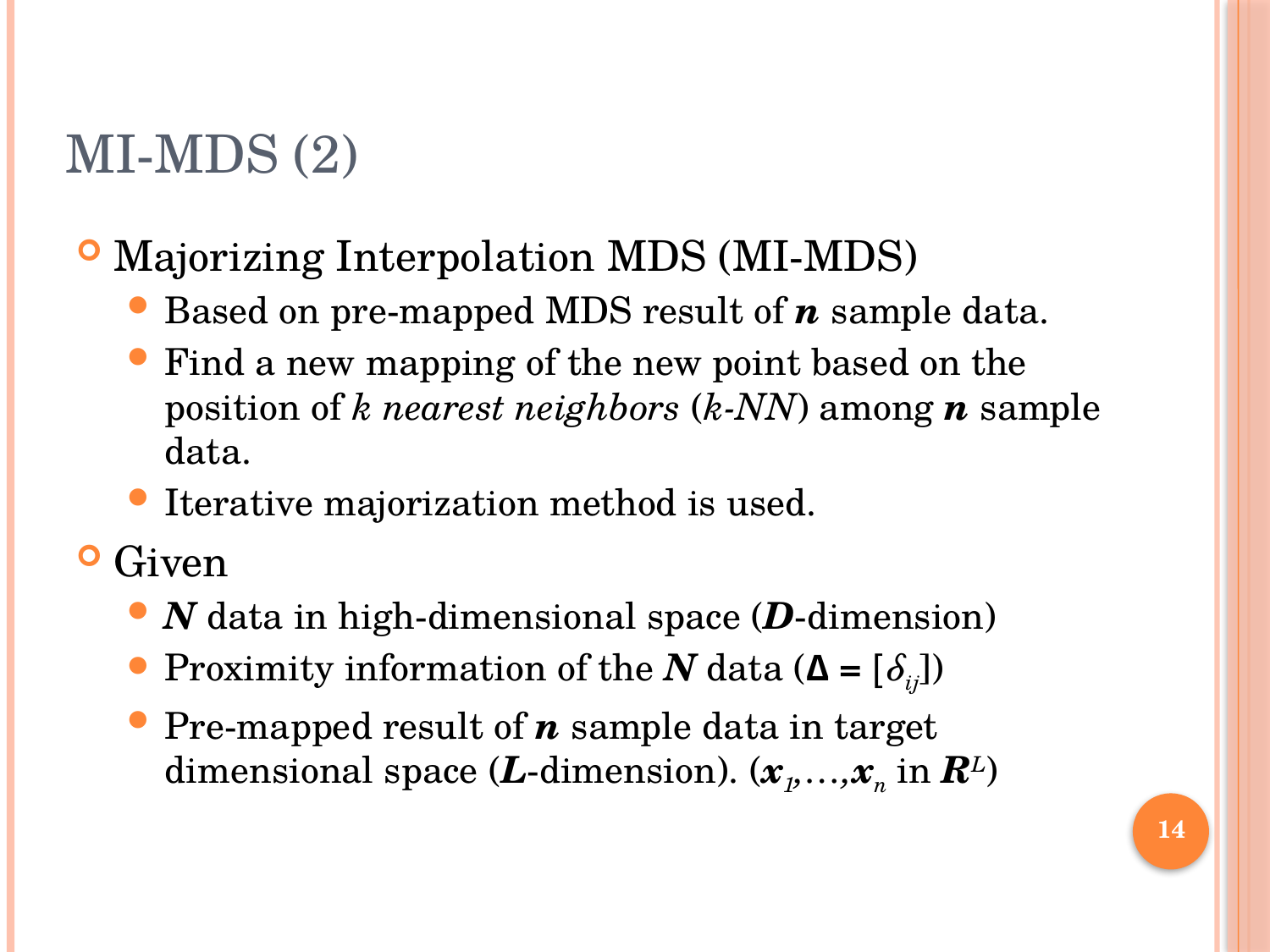

# MI-MDS (2)
Majorizing Interpolation MDS (MI-MDS)
Based on pre-mapped MDS result of n sample data.
Find a new mapping of the new point based on the position of k nearest neighbors (k-NN) among n sample data.
Iterative majorization method is used.
Given
N data in high-dimensional space (D-dimension)
Proximity information of the N data (∆ = [δij])
Pre-mapped result of n sample data in target dimensional space (L-dimension). (x1,…,xn in RL)
14